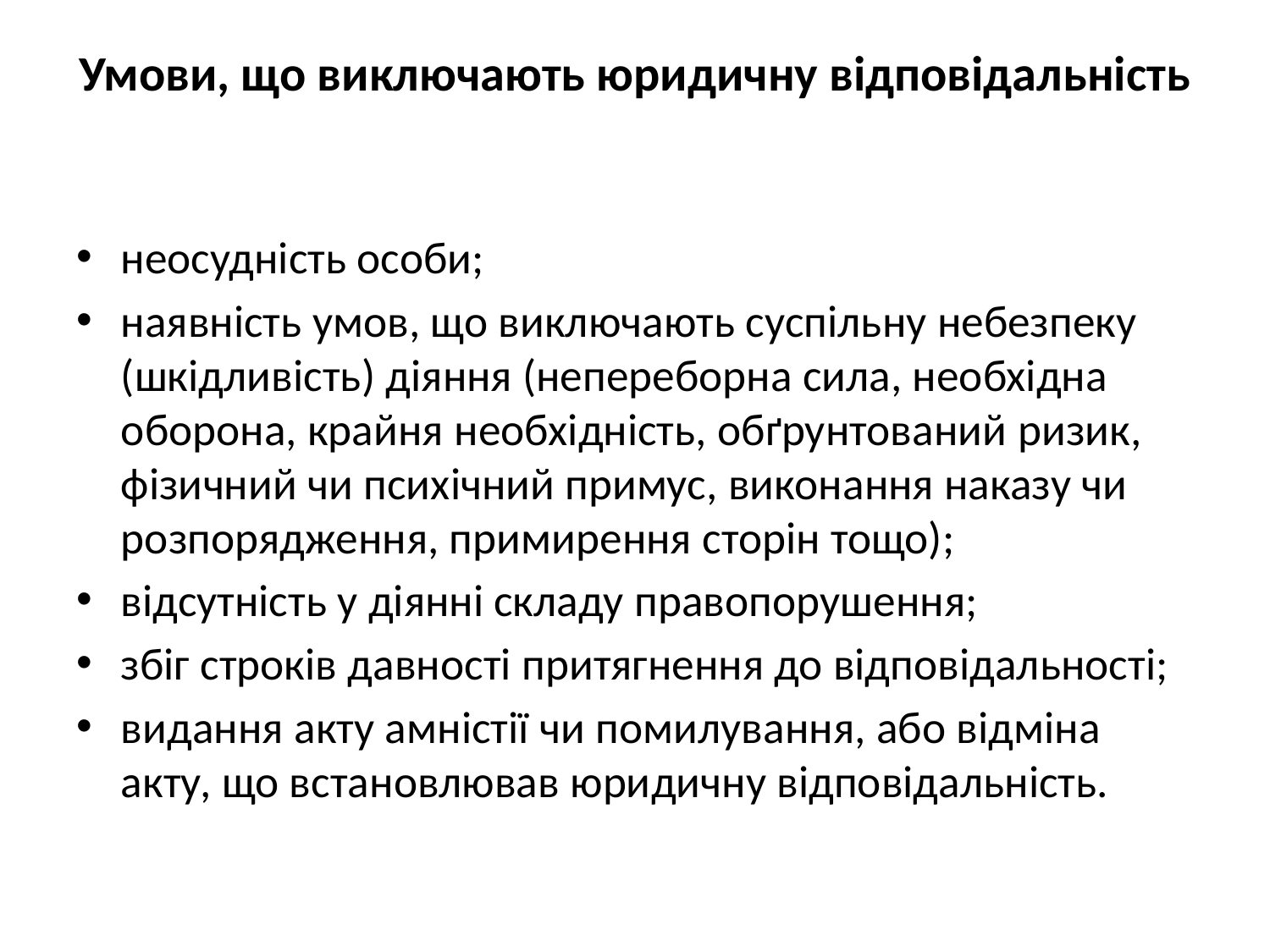

# Умови, що виключають юридичну відповідальність
неосудність особи;
наявність умов, що виключають суспільну небезпеку (шкідливість) діяння (непереборна сила, необхідна оборона, крайня необхідність, обґрунтований ризик, фізичний чи психічний примус, виконання наказу чи розпорядження, примирення сторін тощо);
відсутність у діянні складу правопорушення;
збіг строків давності притягнення до відповідальності;
видання акту амністії чи помилування, або відміна акту, що встановлював юридичну відповідальність.